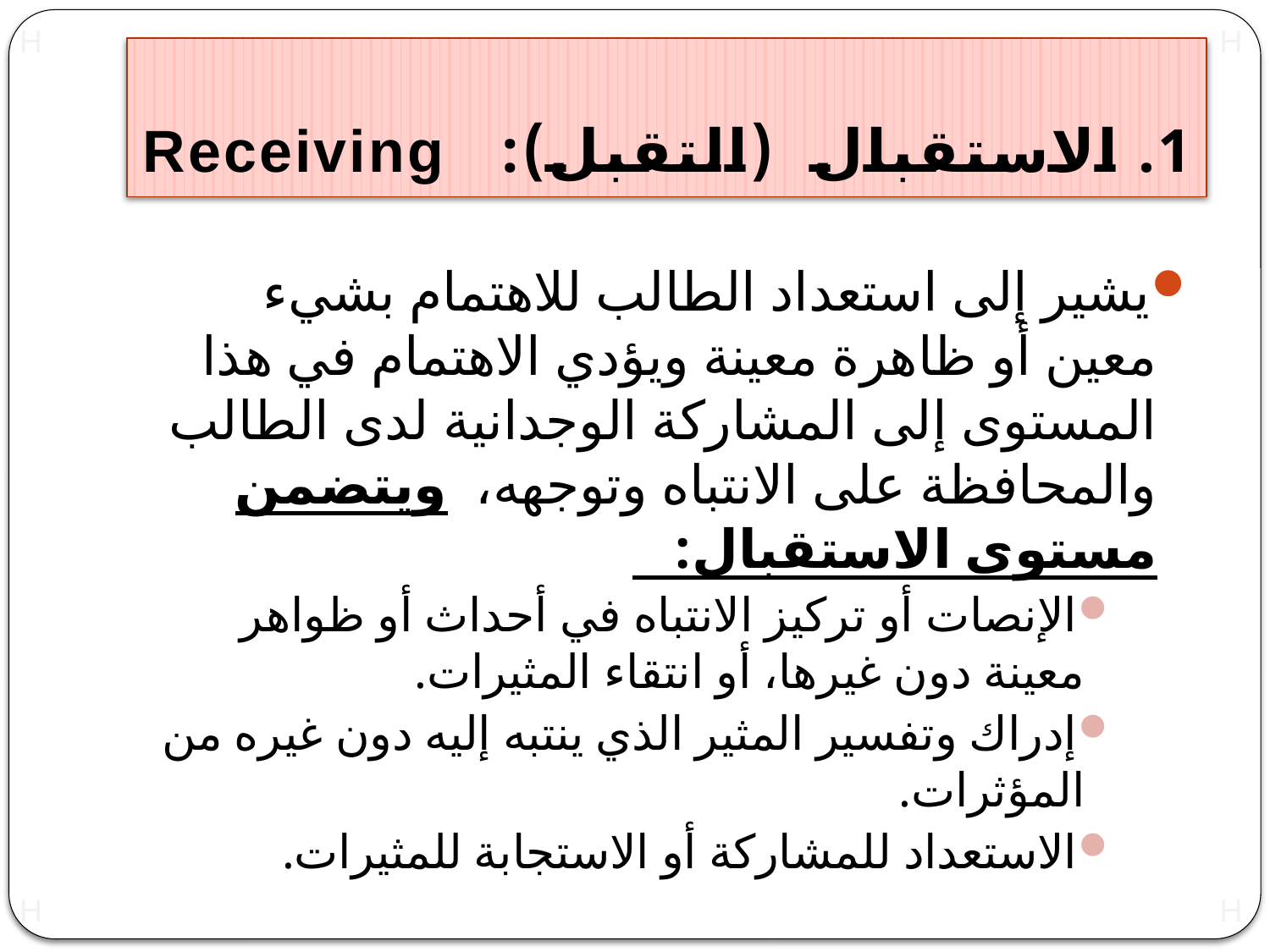

# 1. الاستقبال  (التقبل):   Receiving
يشير إلى استعداد الطالب للاهتمام بشيء معين أو ظاهرة معينة ويؤدي الاهتمام في هذا المستوى إلى المشاركة الوجدانية لدى الطالب والمحافظة على الانتباه وتوجهه،  ويتضمن مستوى الاستقبال:
الإنصات أو تركيز الانتباه في أحداث أو ظواهر معينة دون غيرها، أو انتقاء المثيرات.
إدراك وتفسير المثير الذي ينتبه إليه دون غيره من المؤثرات.
الاستعداد للمشاركة أو الاستجابة للمثيرات.